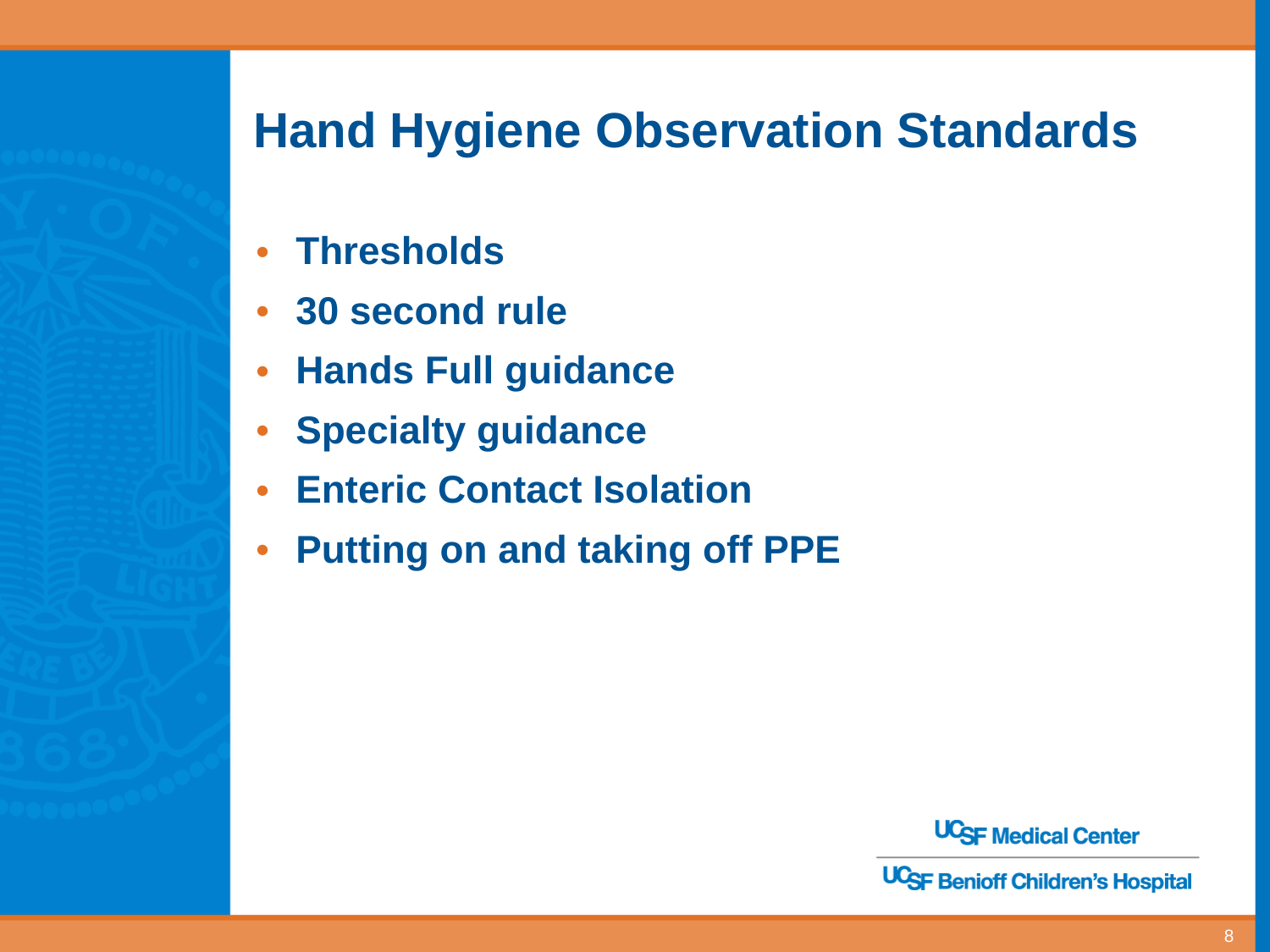

# Hand Hygiene Observation Standards
Thresholds
30 second rule
Hands Full guidance
Specialty guidance
Enteric Contact Isolation
Putting on and taking off PPE

8